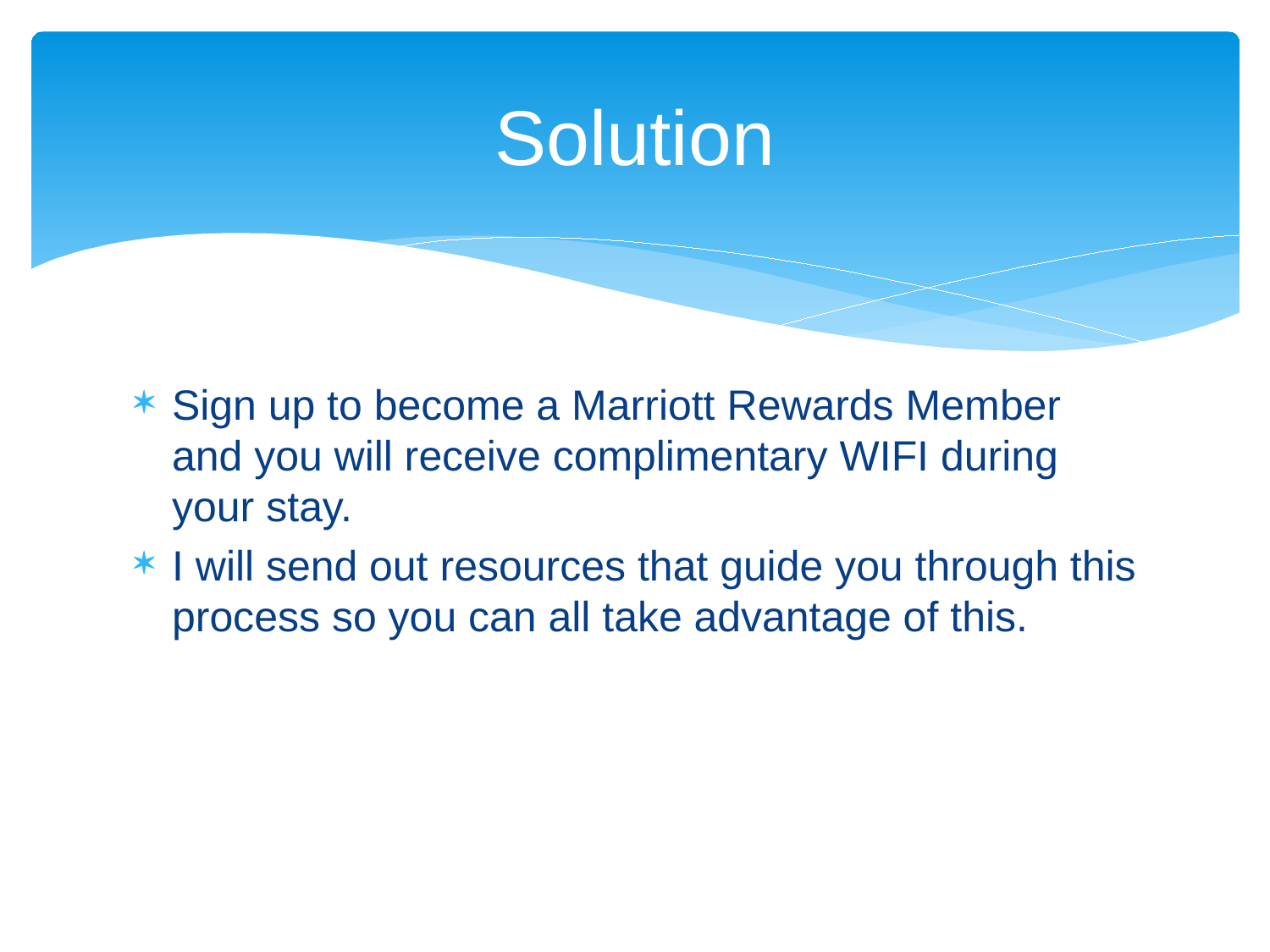

# Solution
Sign up to become a Marriott Rewards Member and you will receive complimentary WIFI during your stay.
I will send out resources that guide you through this process so you can all take advantage of this.